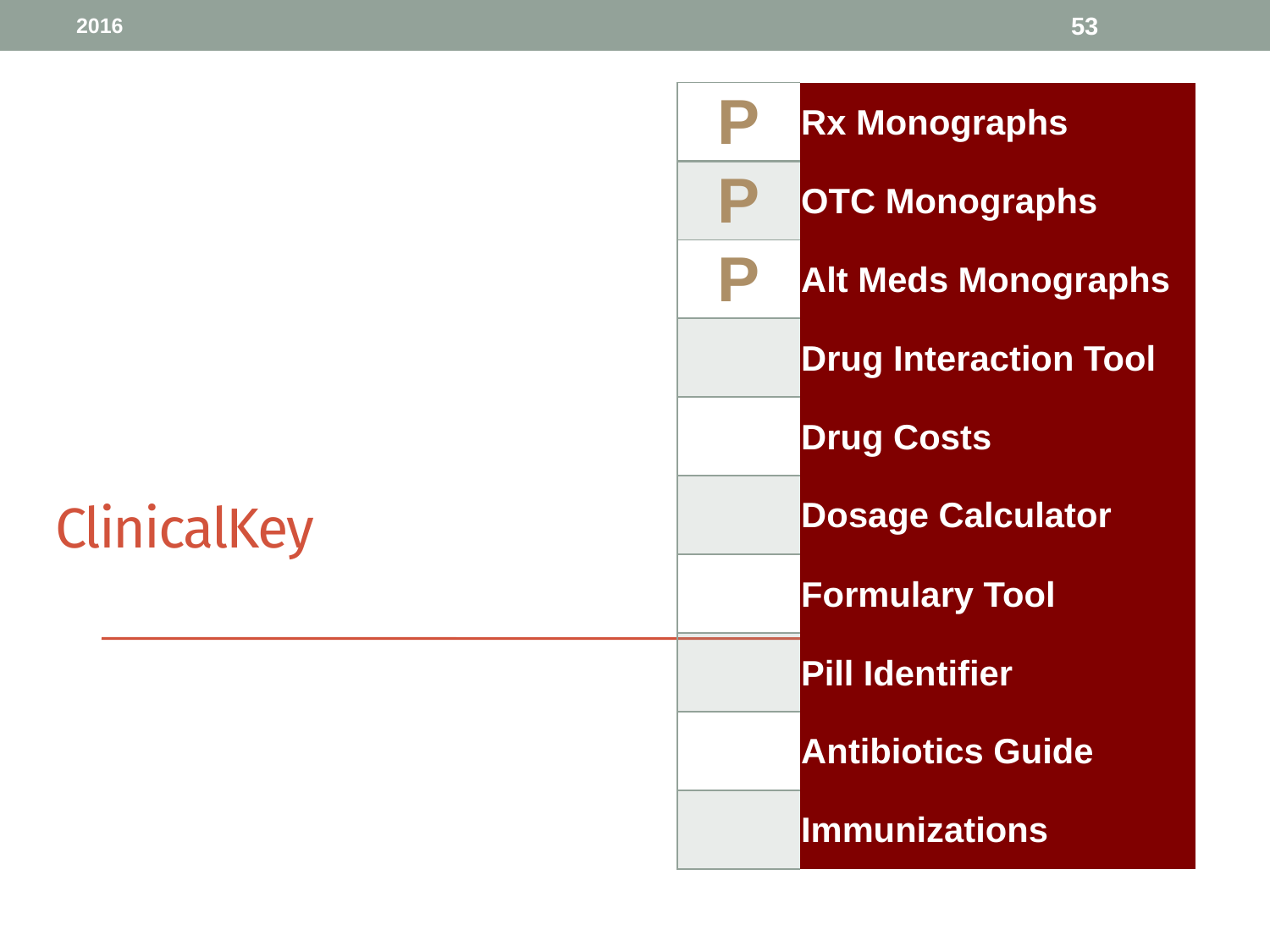

2016
53
| P | Rx Monographs |
| --- | --- |
| P | OTC Monographs |
| P | Alt Meds Monographs |
|  | Drug Interaction Tool |
|  | Drug Costs |
|  | Dosage Calculator |
|  | Formulary Tool |
|  | Pill Identifier |
|  | Antibiotics Guide |
|  | Immunizations |
# ClinicalKey